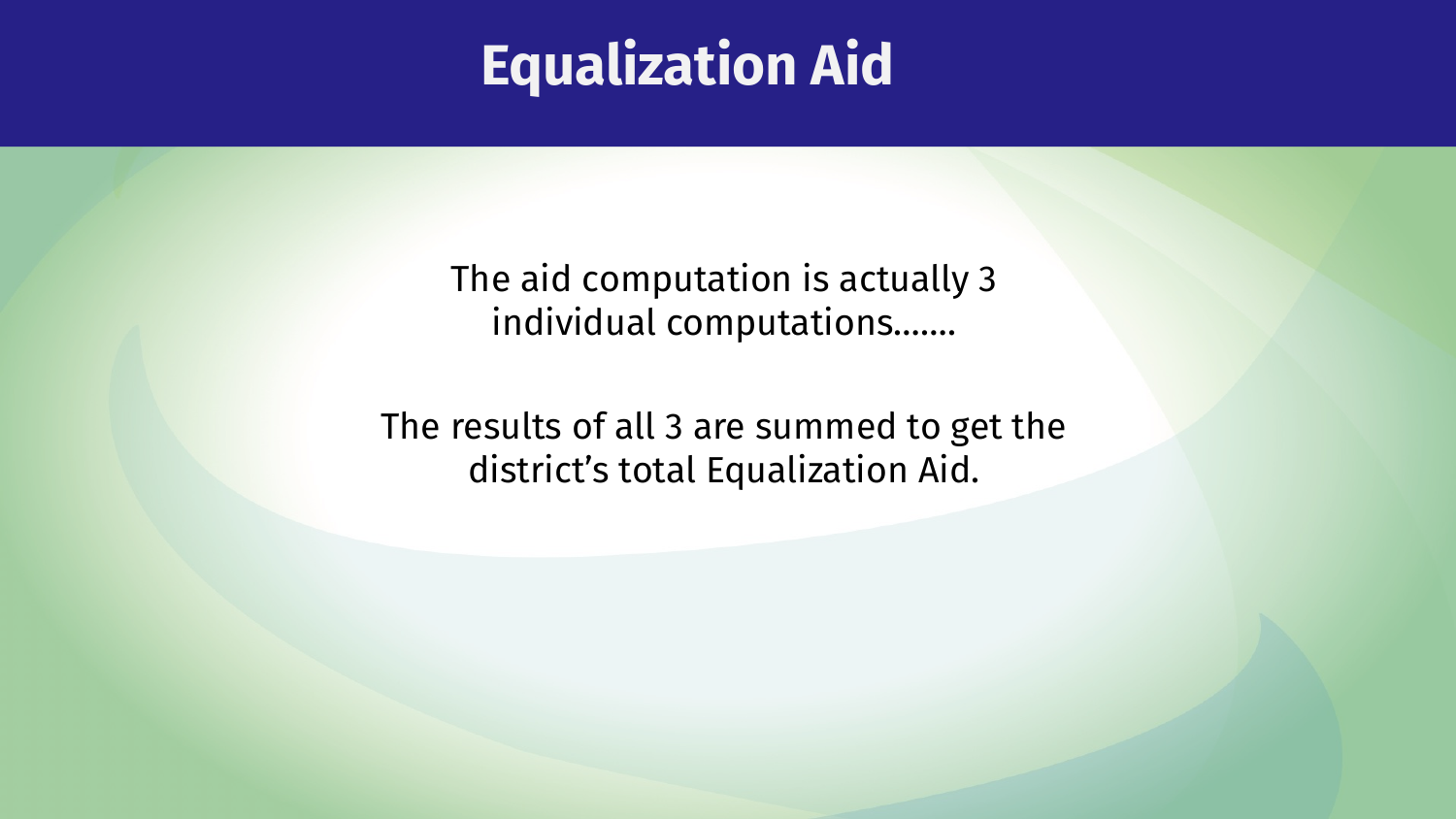

Equalization Aid
The aid computation is actually 3 individual computations…….
The results of all 3 are summed to get the district’s total Equalization Aid.